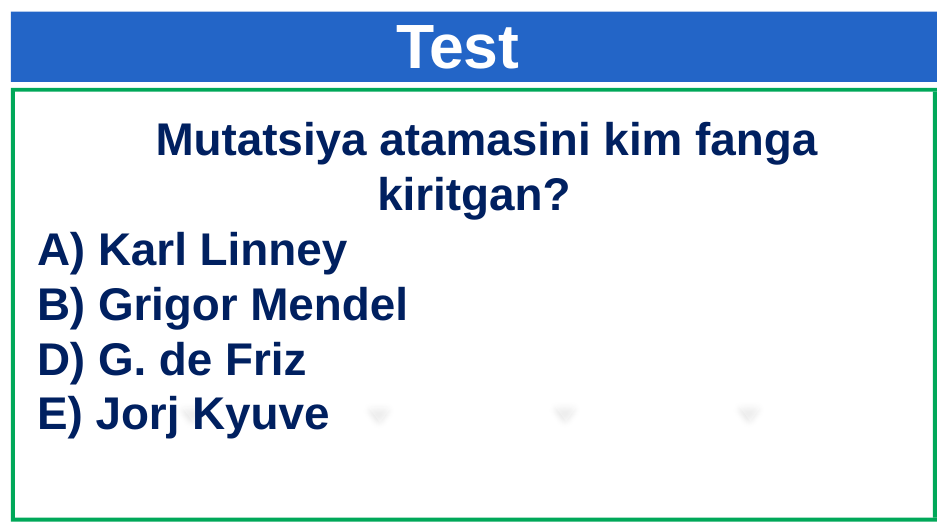

# Test
  Mutatsiya atamasini kim fanga kiritgan?
A) Karl Linney
B) Grigor Mendel
D) G. de Friz
E) Jorj Kyuve
4